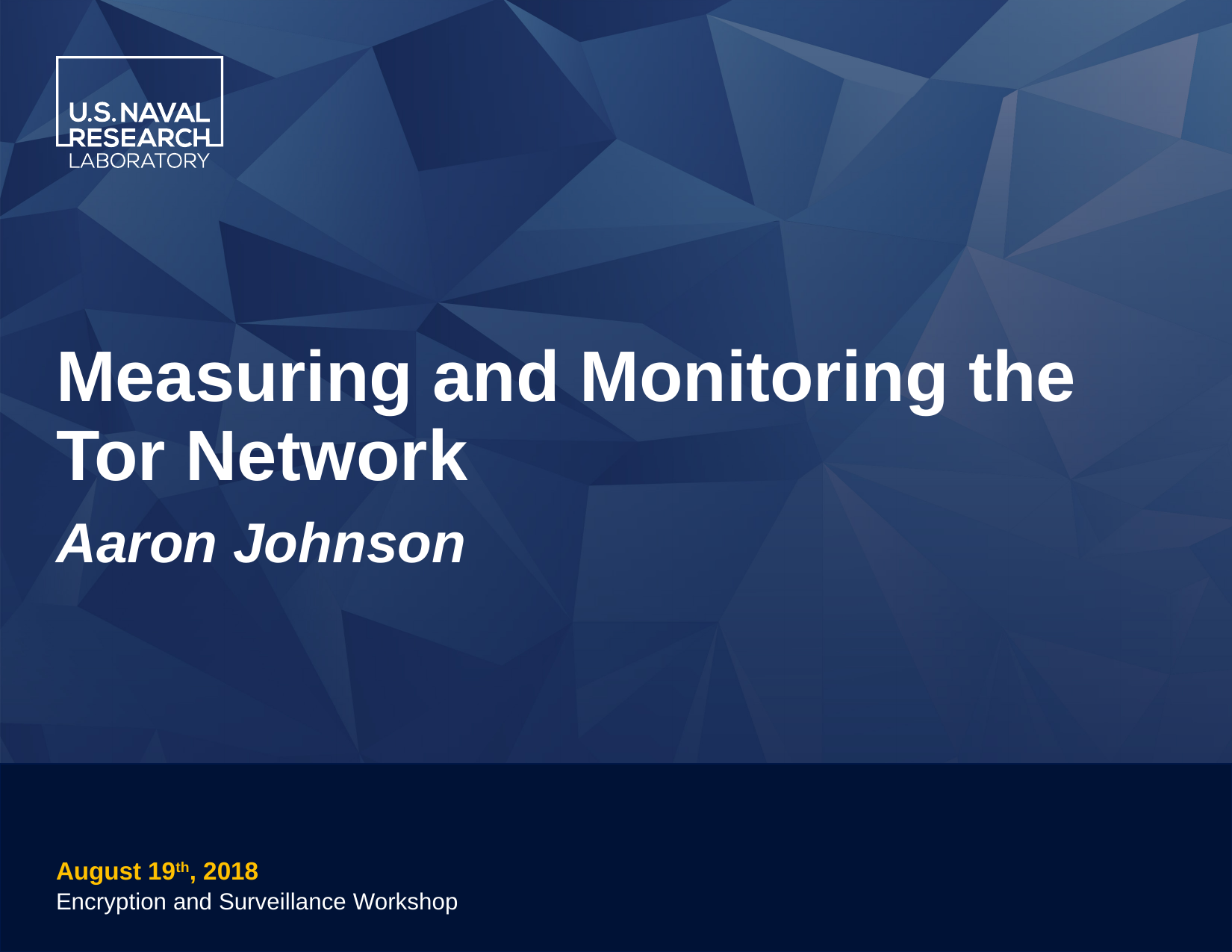

# Measuring and Monitoring the Tor Network Aaron Johnson
August 19th, 2018
Encryption and Surveillance Workshop